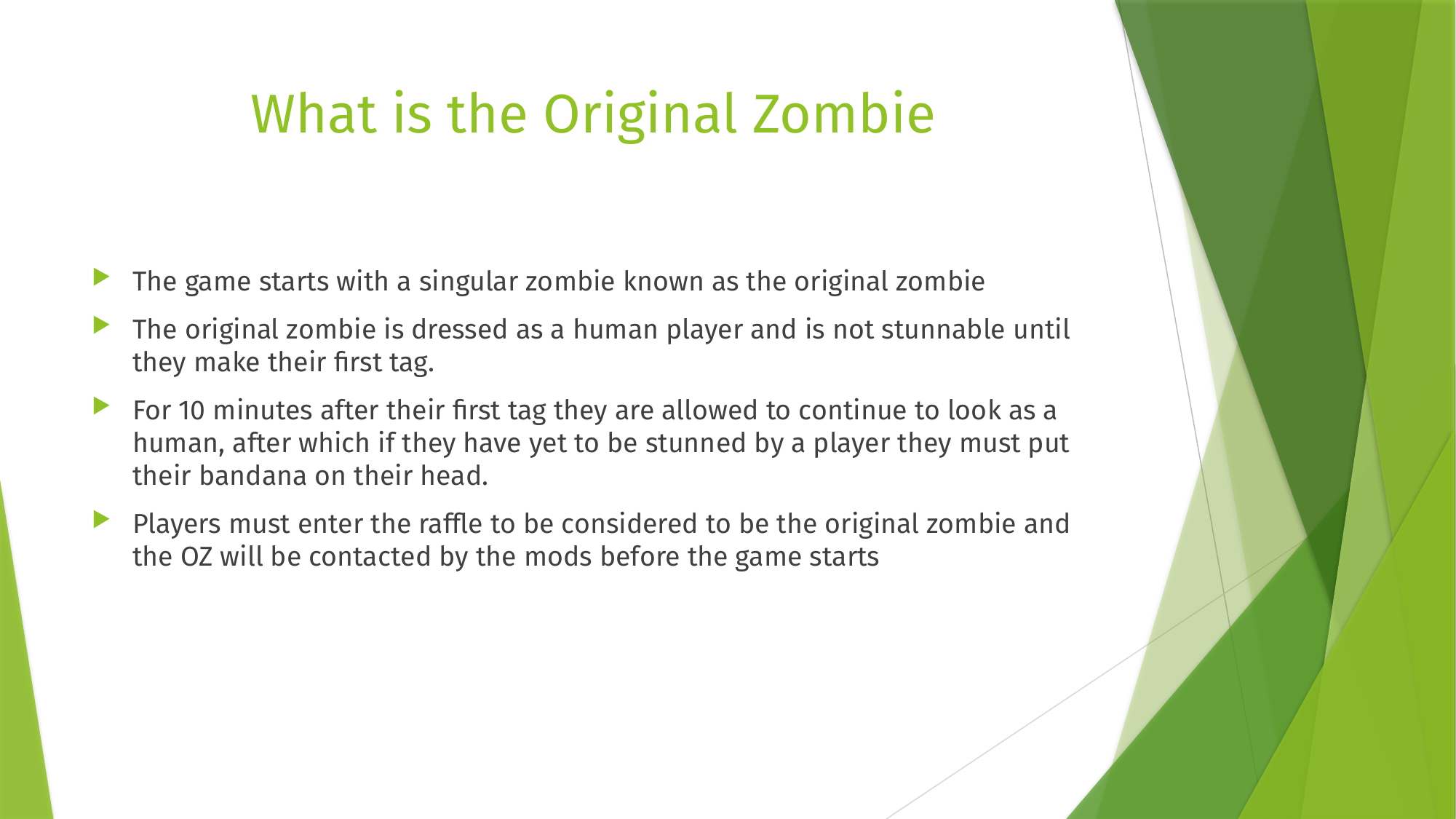

# What is the Original Zombie
The game starts with a singular zombie known as the original zombie
The original zombie is dressed as a human player and is not stunnable until they make their first tag.
For 10 minutes after their first tag they are allowed to continue to look as a human, after which if they have yet to be stunned by a player they must put their bandana on their head.
Players must enter the raffle to be considered to be the original zombie and the OZ will be contacted by the mods before the game starts